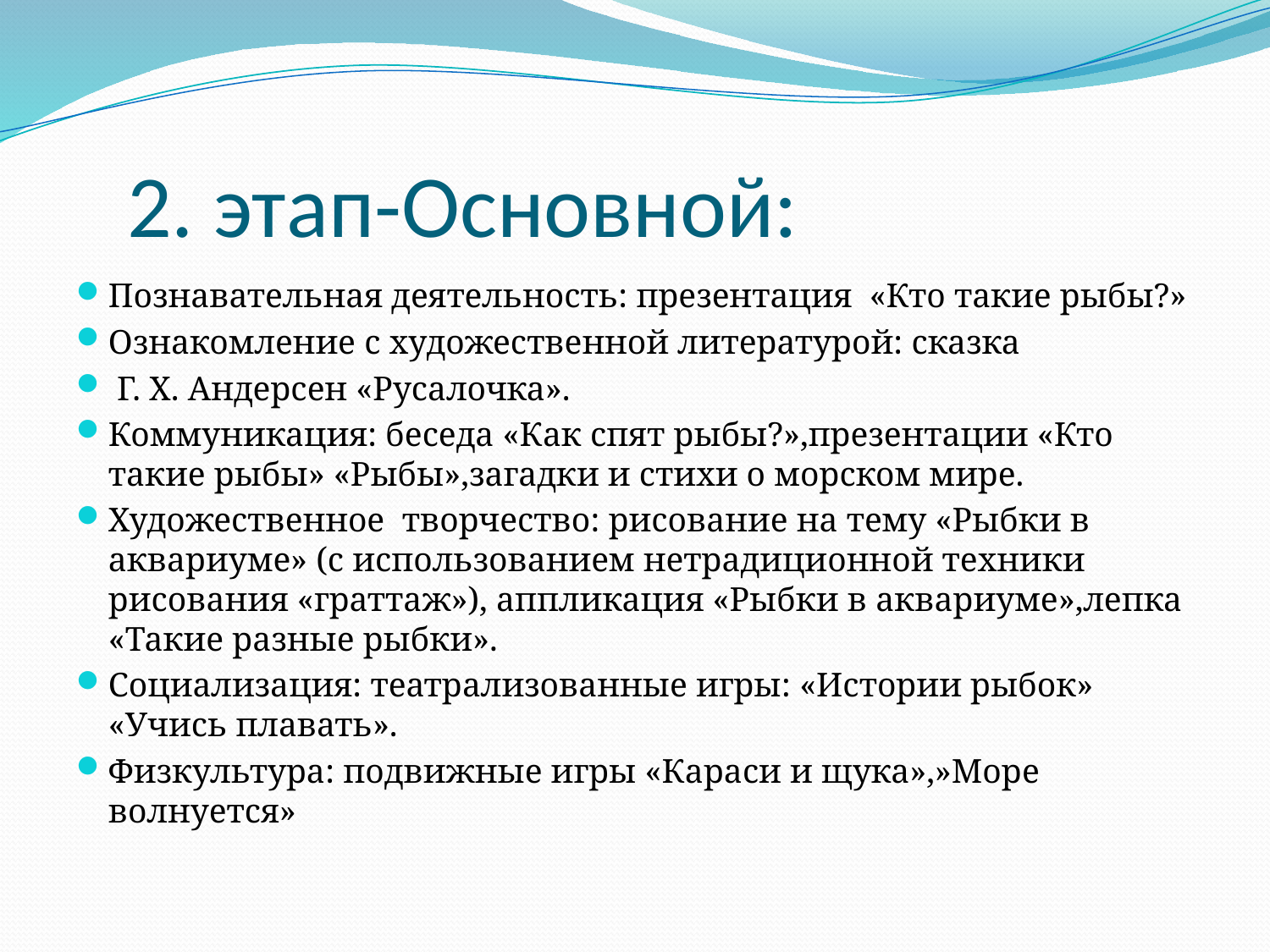

# 2. этап-Основной:
Познавательная деятельность: презентация  «Кто такие рыбы?»
Ознакомление с художественной литературой: сказка
 Г. Х. Андерсен «Русалочка».
Коммуникация: беседа «Как спят рыбы?»,презентации «Кто такие рыбы» «Рыбы»,загадки и стихи о морском мире.
Художественное  творчество: рисование на тему «Рыбки в аквариуме» (с использованием нетрадиционной техники рисования «граттаж»), аппликация «Рыбки в аквариуме»,лепка «Такие разные рыбки».
Социализация: театрализованные игры: «Истории рыбок» «Учись плавать».
Физкультура: подвижные игры «Караси и щука»,»Море волнуется»